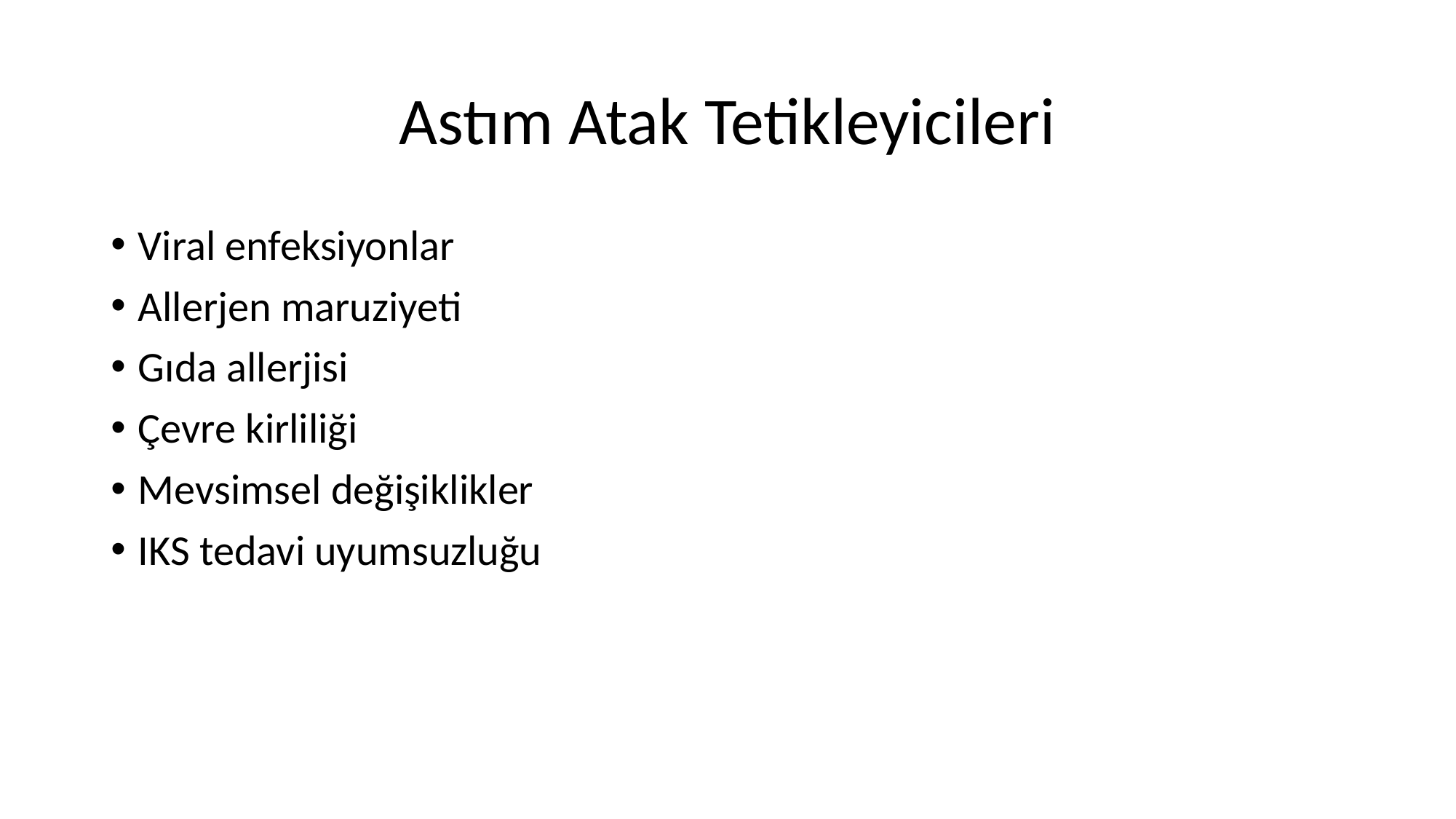

# Astım Atak Tetikleyicileri
Viral enfeksiyonlar
Allerjen maruziyeti
Gıda allerjisi
Çevre kirliliği
Mevsimsel değişiklikler
IKS tedavi uyumsuzluğu